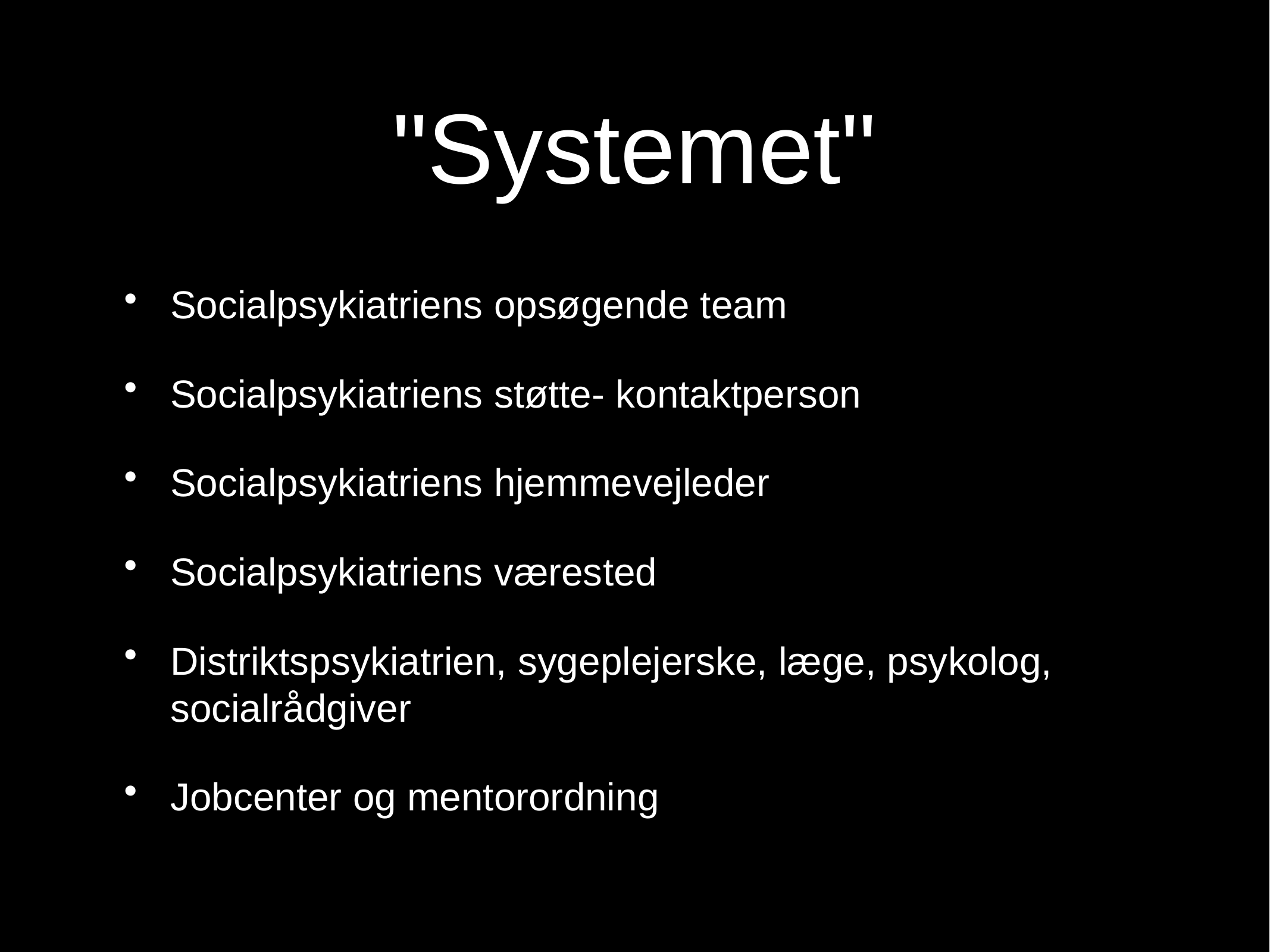

# "Systemet"
Socialpsykiatriens opsøgende team
Socialpsykiatriens støtte- kontaktperson
Socialpsykiatriens hjemmevejleder
Socialpsykiatriens værested
Distriktspsykiatrien, sygeplejerske, læge, psykolog, socialrådgiver
Jobcenter og mentorordning